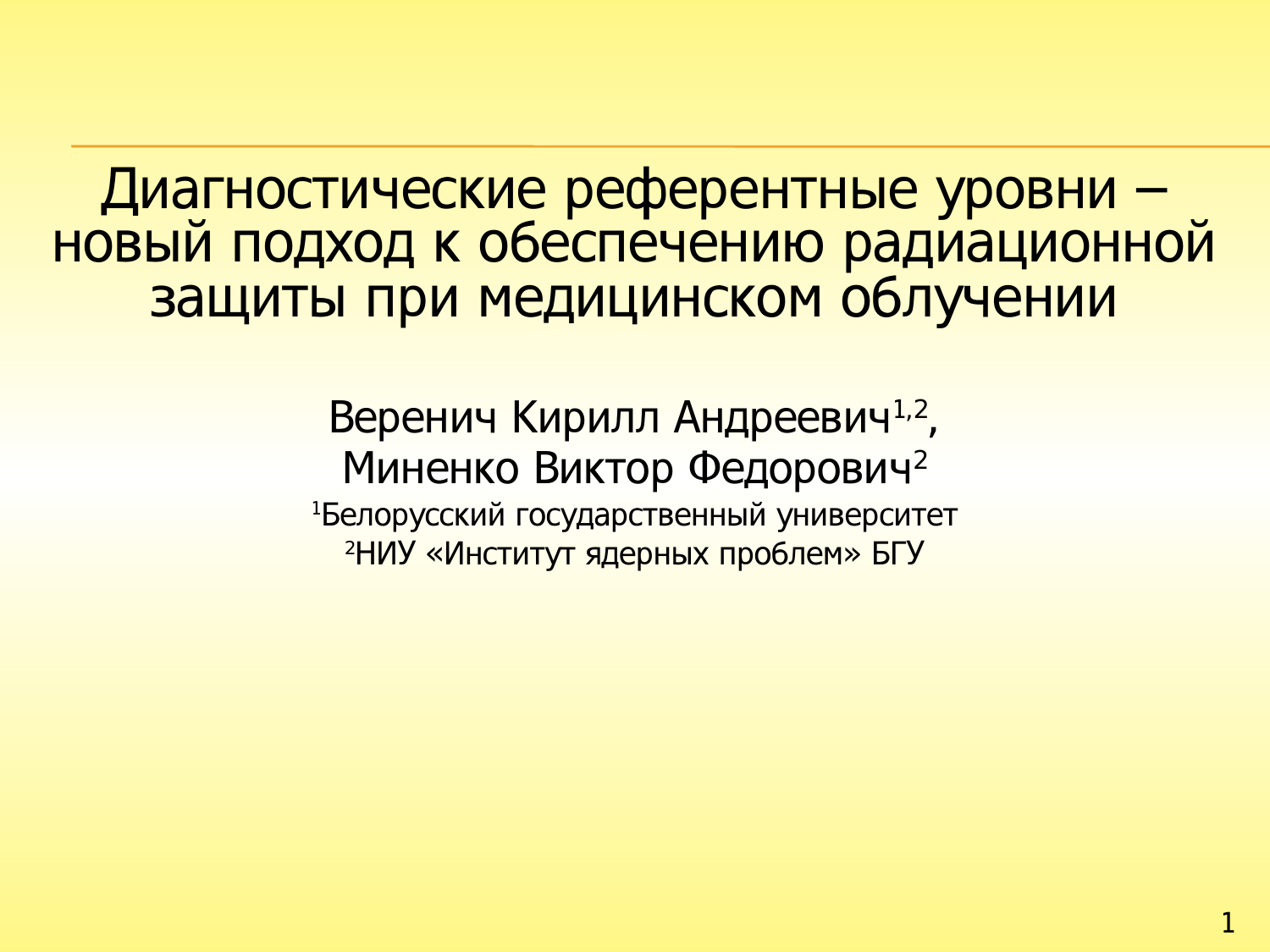

Диагностические референтные уровни – новый подход к обеспечению радиационной защиты при медицинском облучении

Веренич Кирилл Андреевич1,2,
Миненко Виктор Федорович2
1Белорусский государственный университет
2НИУ «Институт ядерных проблем» БГУ
1